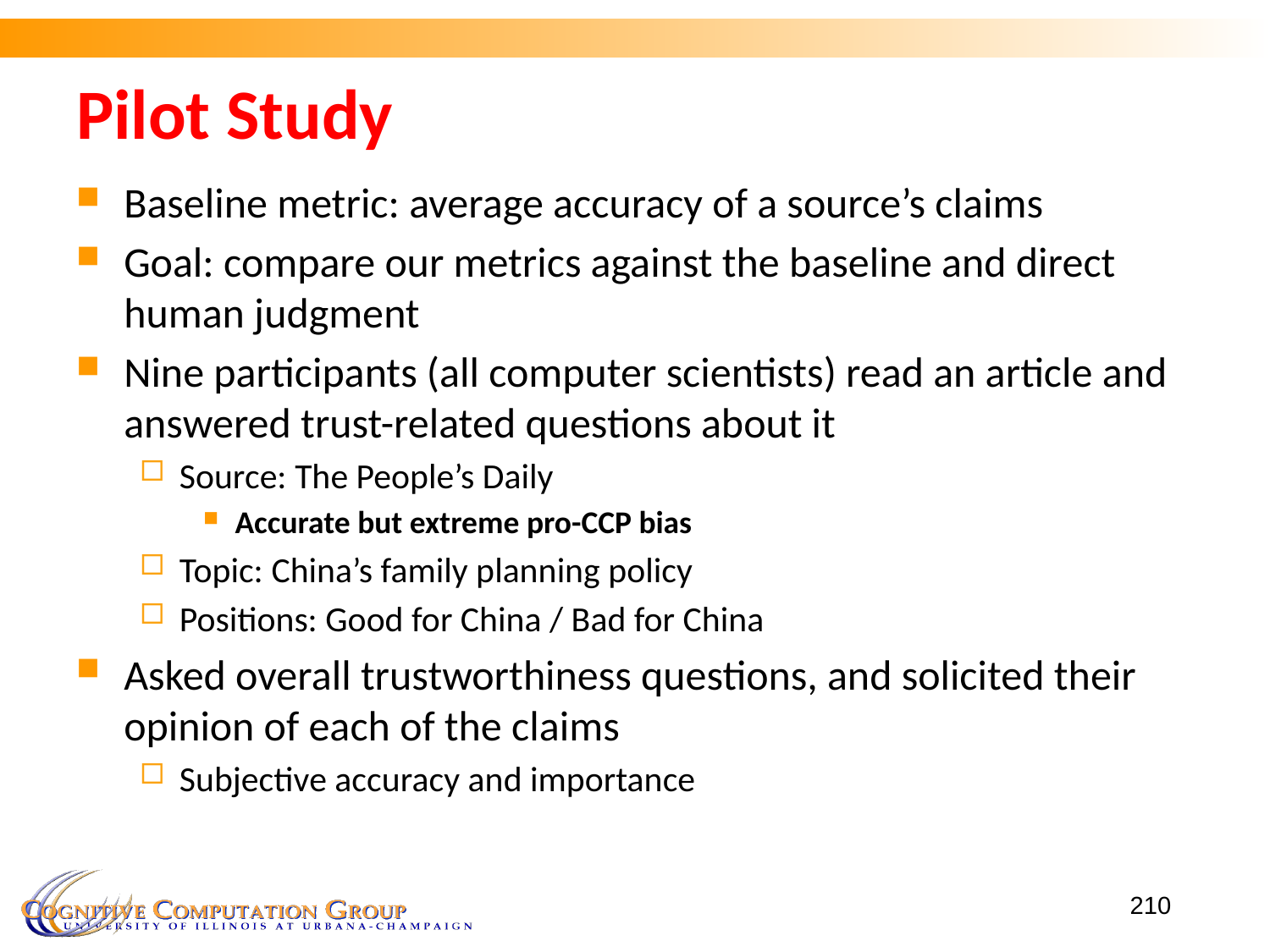

Pilot Study
Baseline metric: average accuracy of a source’s claims
Goal: compare our metrics against the baseline and direct human judgment
Nine participants (all computer scientists) read an article and answered trust-related questions about it
Source: The People’s Daily
Accurate but extreme pro-CCP bias
Topic: China’s family planning policy
Positions: Good for China / Bad for China
Asked overall trustworthiness questions, and solicited their opinion of each of the claims
Subjective accuracy and importance
210